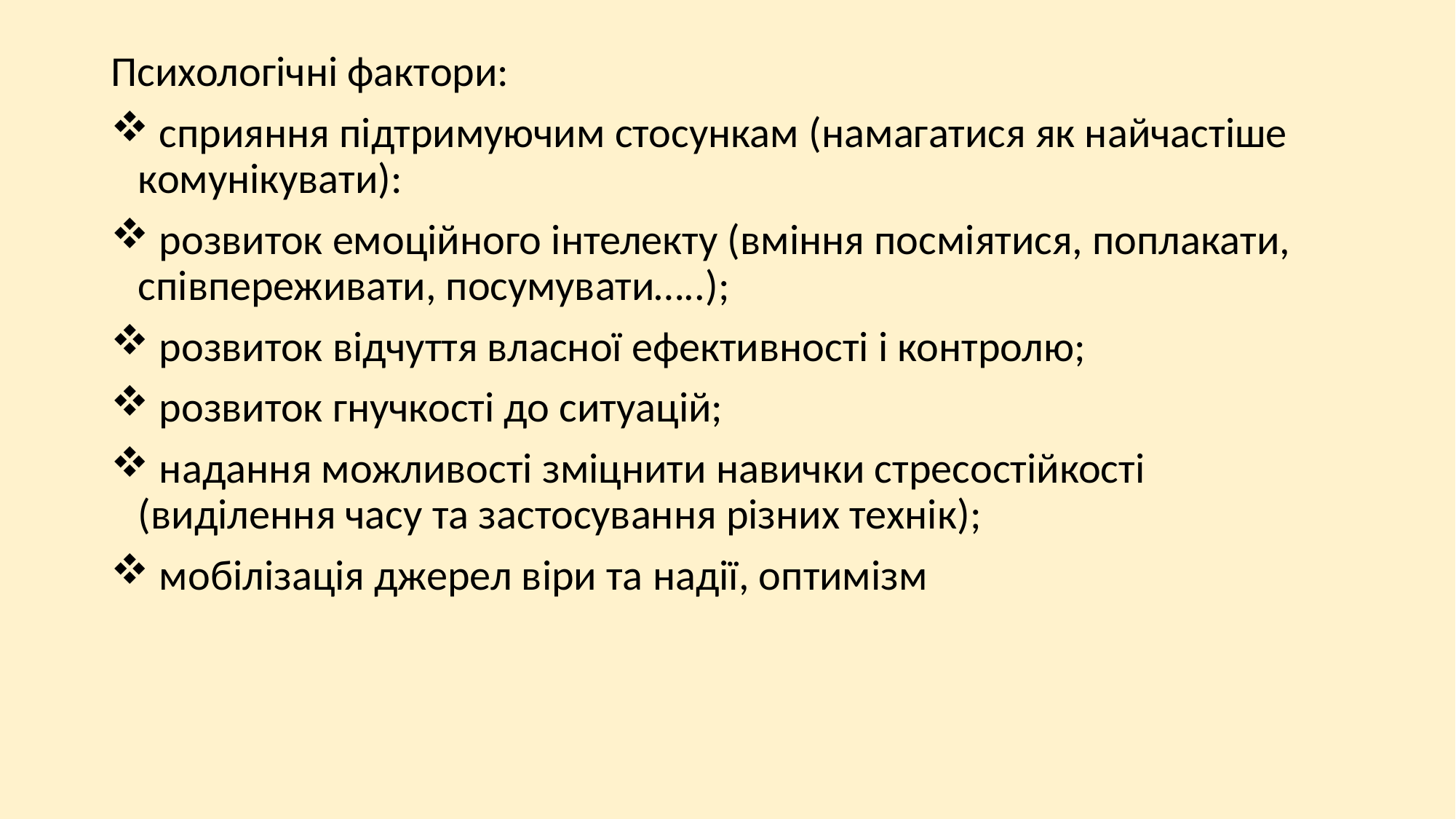

Психологічні фактори:
 сприяння підтримуючим стосункам (намагатися як найчастіше комунікувати):
 розвиток емоційного інтелекту (вміння посміятися, поплакати, співпереживати, посумувати…..);
 розвиток відчуття власної ефективності і контролю;
 розвиток гнучкості до ситуацій;
 надання можливості зміцнити навички стресостійкості (виділення часу та застосування різних технік);
 мобілізація джерел віри та надії, оптимізм